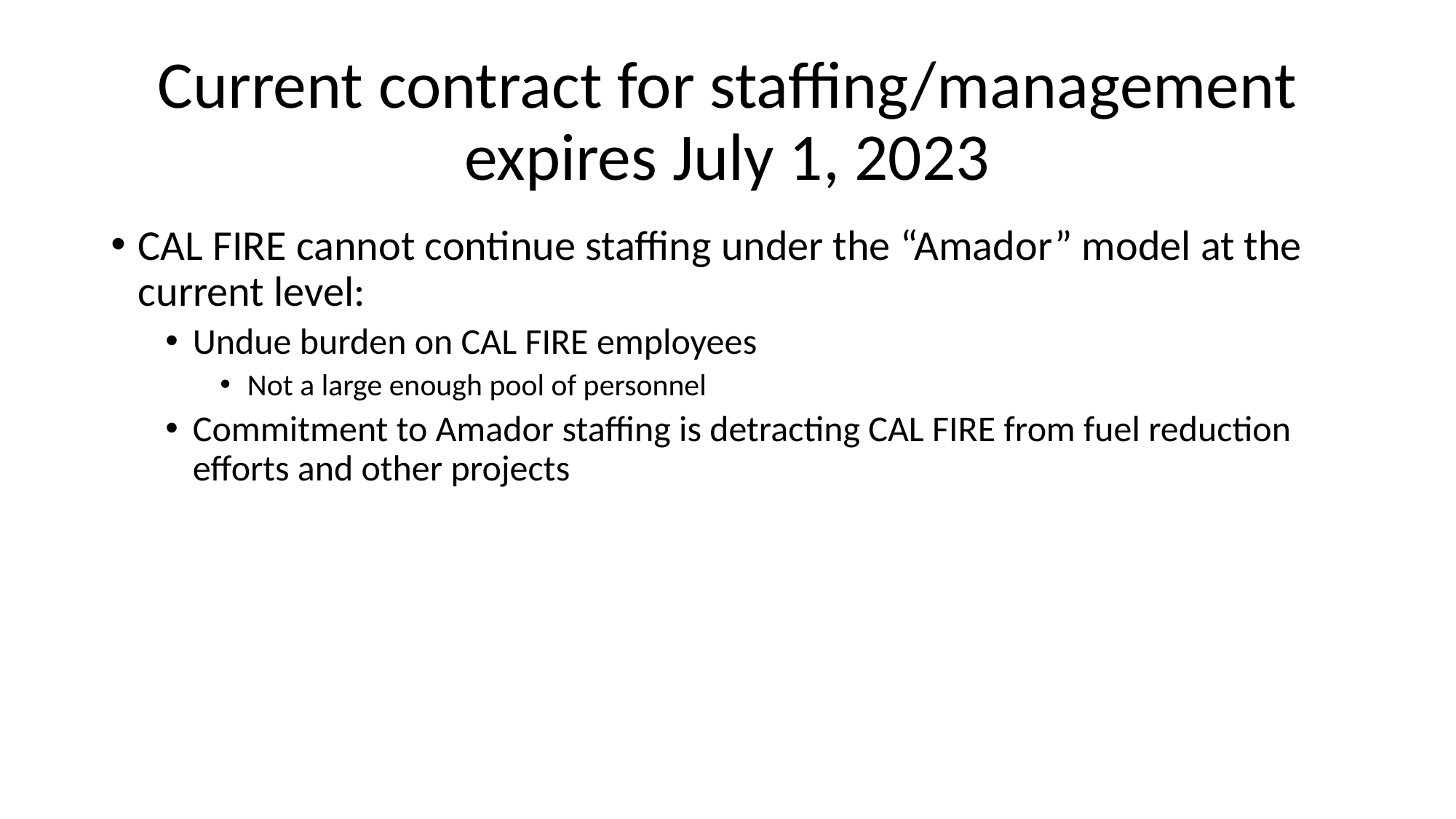

# Current contract for staffing/management expires July 1, 2023
CAL FIRE cannot continue staffing under the “Amador” model at the current level:
Undue burden on CAL FIRE employees
Not a large enough pool of personnel
Commitment to Amador staffing is detracting CAL FIRE from fuel reduction efforts and other projects